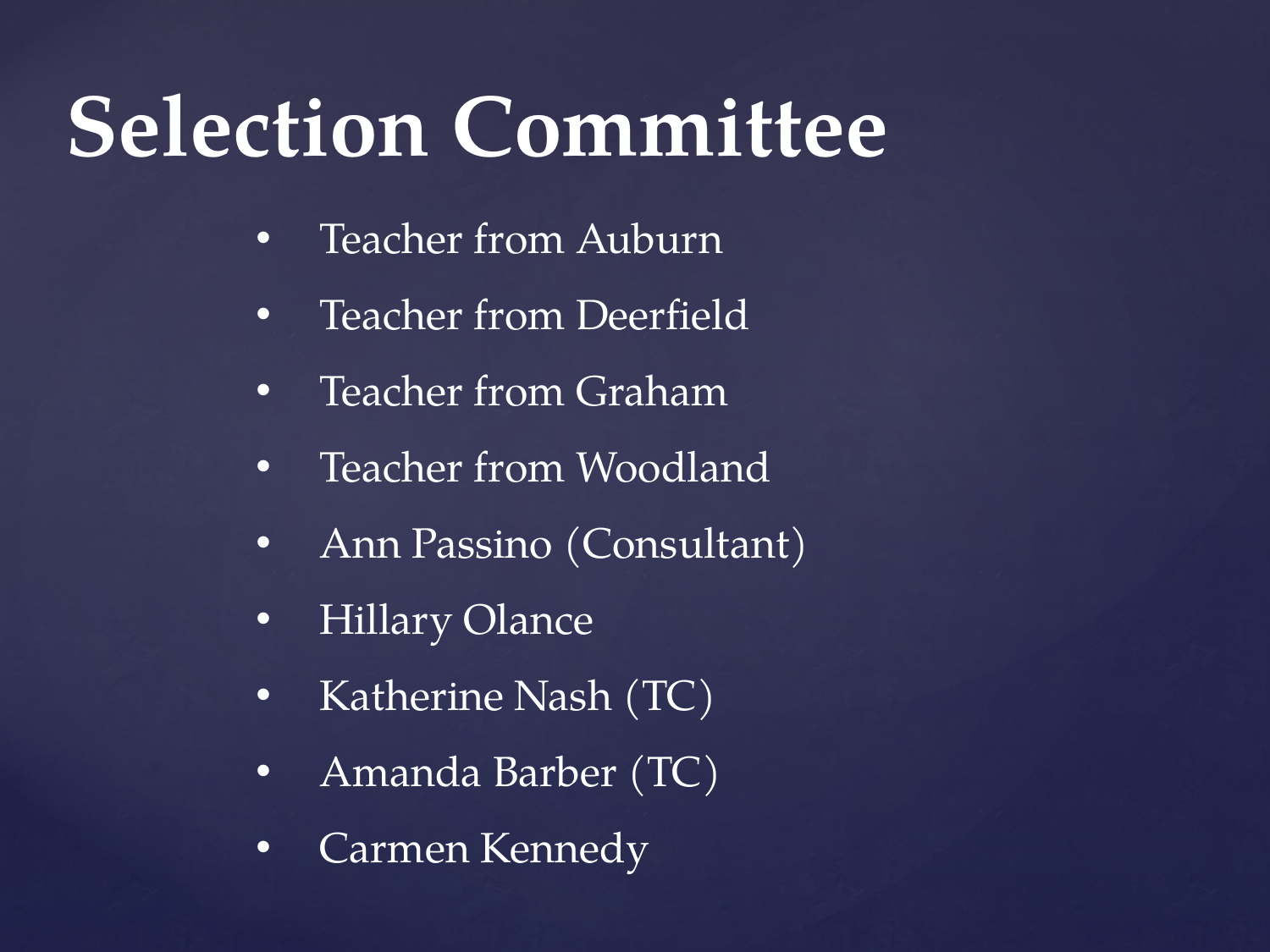

# Selection Committee
Teacher from Auburn
Teacher from Deerfield
Teacher from Graham
Teacher from Woodland
Ann Passino (Consultant)
Hillary Olance
Katherine Nash (TC)
Amanda Barber (TC)
Carmen Kennedy